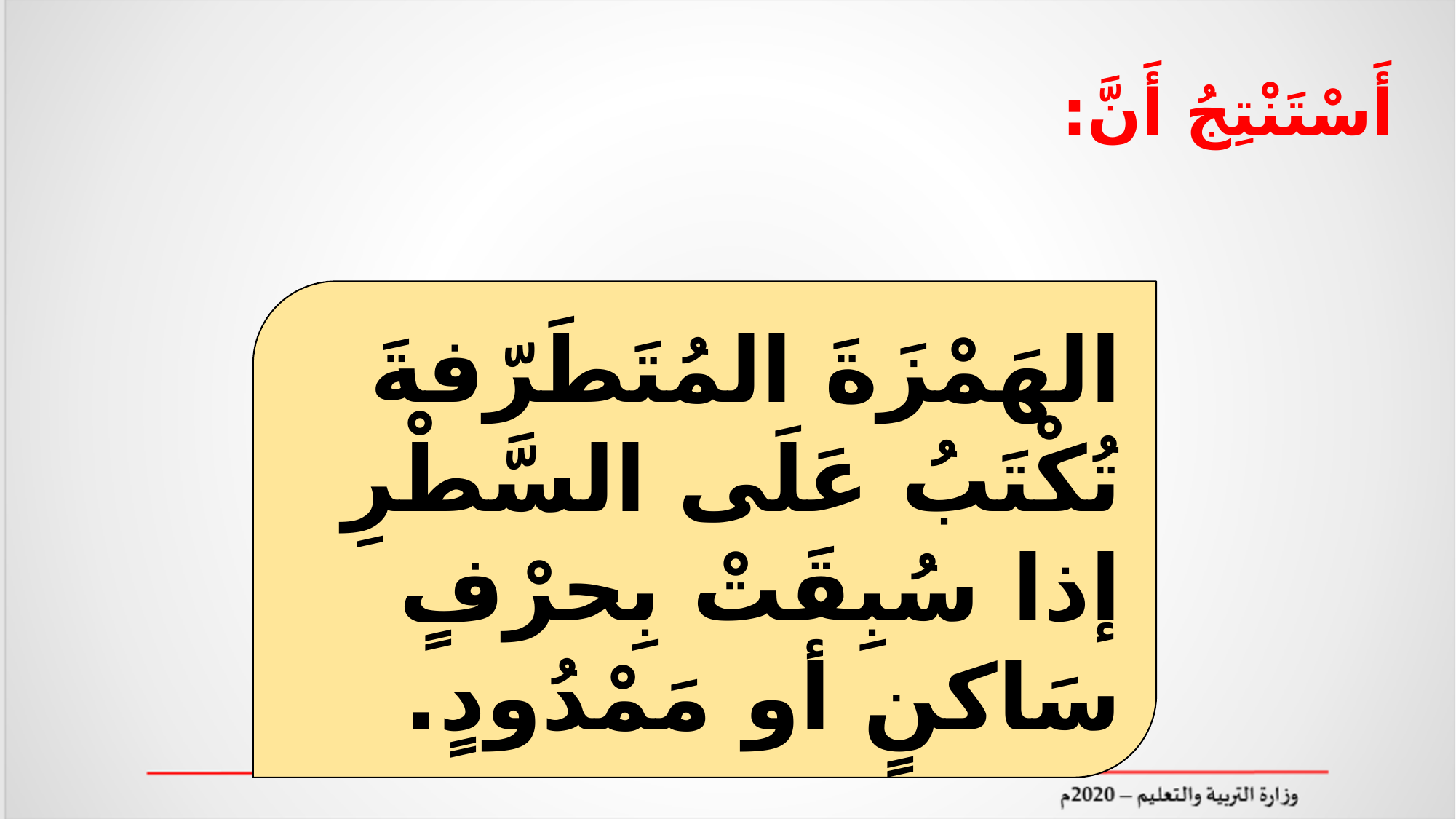

أَسْتَنْتِجُ أَنَّ:
الهَمْزَةَ المُتَطَرّفةَ تُكْتَبُ عَلَى السَّطْرِ إذا سُبِقَتْ بِحرْفٍ سَاكنٍ أو مَمْدُودٍ.